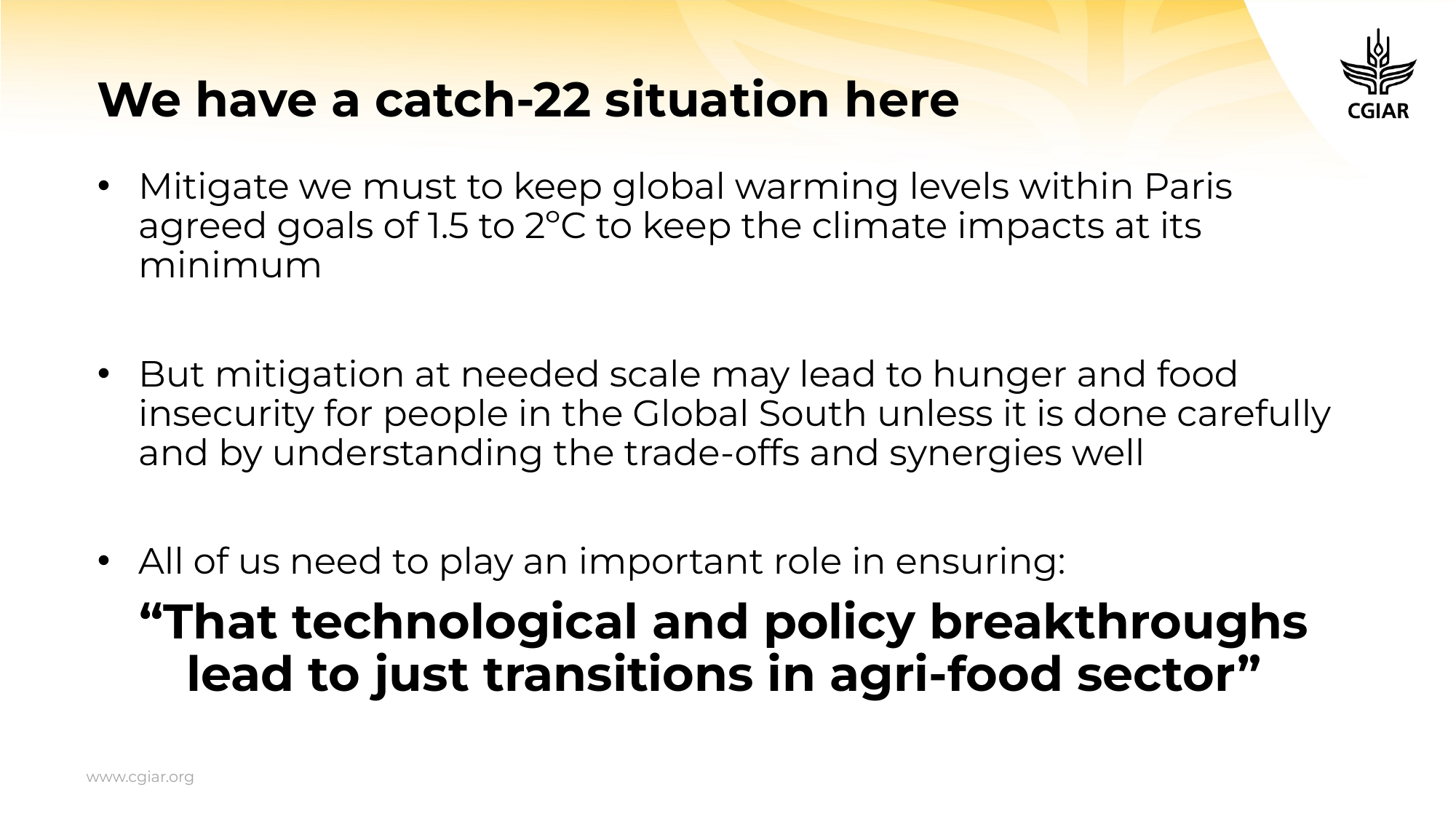

# We have a catch-22 situation here
Mitigate we must to keep global warming levels within Paris agreed goals of 1.5 to 2ºC to keep the climate impacts at its minimum

But mitigation at needed scale may lead to hunger and food insecurity for people in the Global South unless it is done carefully and by understanding the trade-offs and synergies well

All of us need to play an important role in ensuring:
“That technological and policy breakthroughs lead to just transitions in agri-food sector”